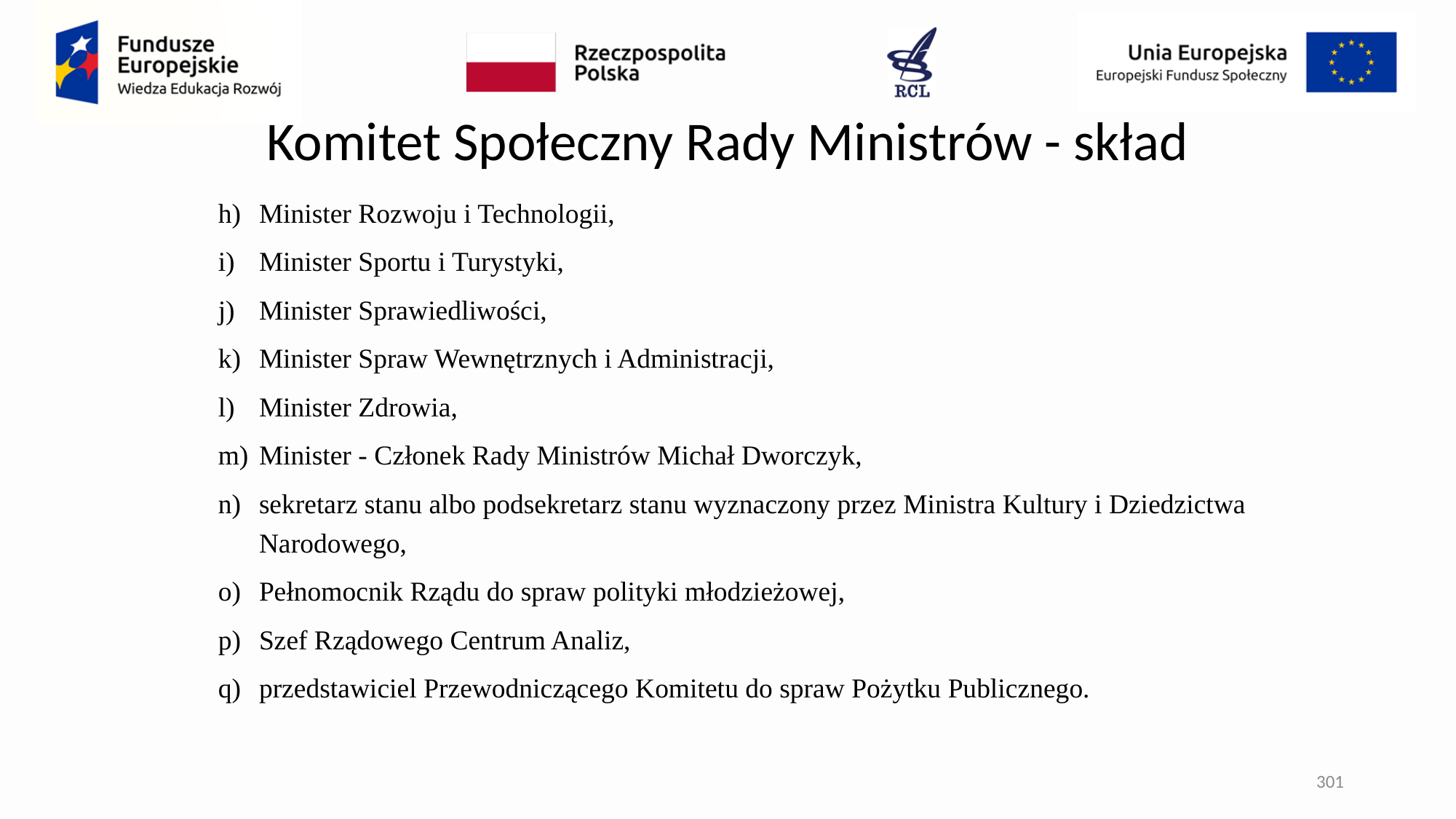

# Komitet Społeczny Rady Ministrów - skład
Minister Rozwoju i Technologii,
Minister Sportu i Turystyki,
Minister Sprawiedliwości,
Minister Spraw Wewnętrznych i Administracji,
Minister Zdrowia,
Minister - Członek Rady Ministrów Michał Dworczyk,
sekretarz stanu albo podsekretarz stanu wyznaczony przez Ministra Kultury i Dziedzictwa Narodowego,
Pełnomocnik Rządu do spraw polityki młodzieżowej,
Szef Rządowego Centrum Analiz,
przedstawiciel Przewodniczącego Komitetu do spraw Pożytku Publicznego.

301